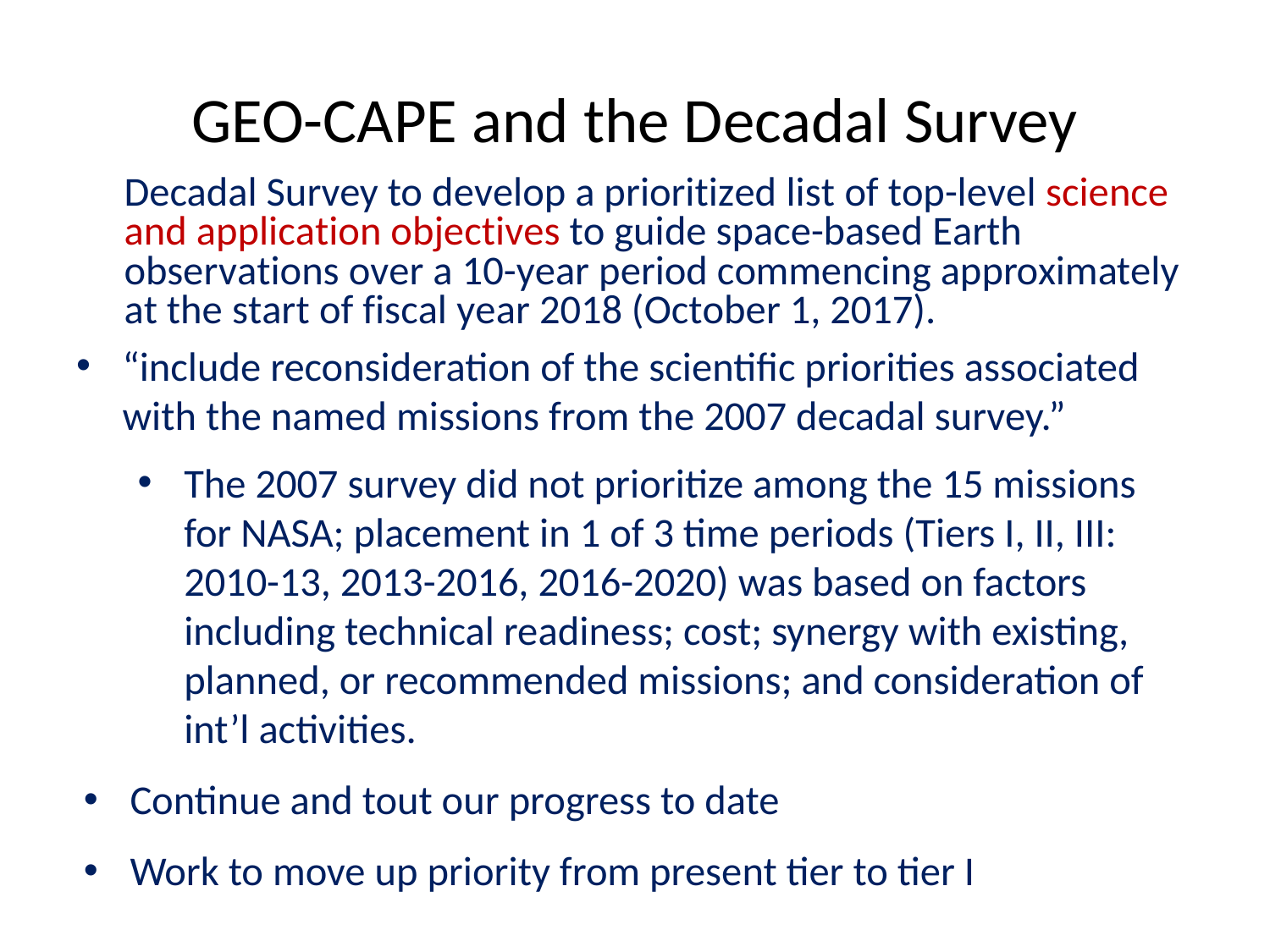

# GEO-CAPE and the Decadal Survey
Decadal Survey to develop a prioritized list of top-level science and application objectives to guide space-based Earth observations over a 10-year period commencing approximately at the start of fiscal year 2018 (October 1, 2017).
“include reconsideration of the scientific priorities associated with the named missions from the 2007 decadal survey.”
The 2007 survey did not prioritize among the 15 missions for NASA; placement in 1 of 3 time periods (Tiers I, II, III: 2010-13, 2013-2016, 2016-2020) was based on factors including technical readiness; cost; synergy with existing, planned, or recommended missions; and consideration of int’l activities.
Continue and tout our progress to date
Work to move up priority from present tier to tier I